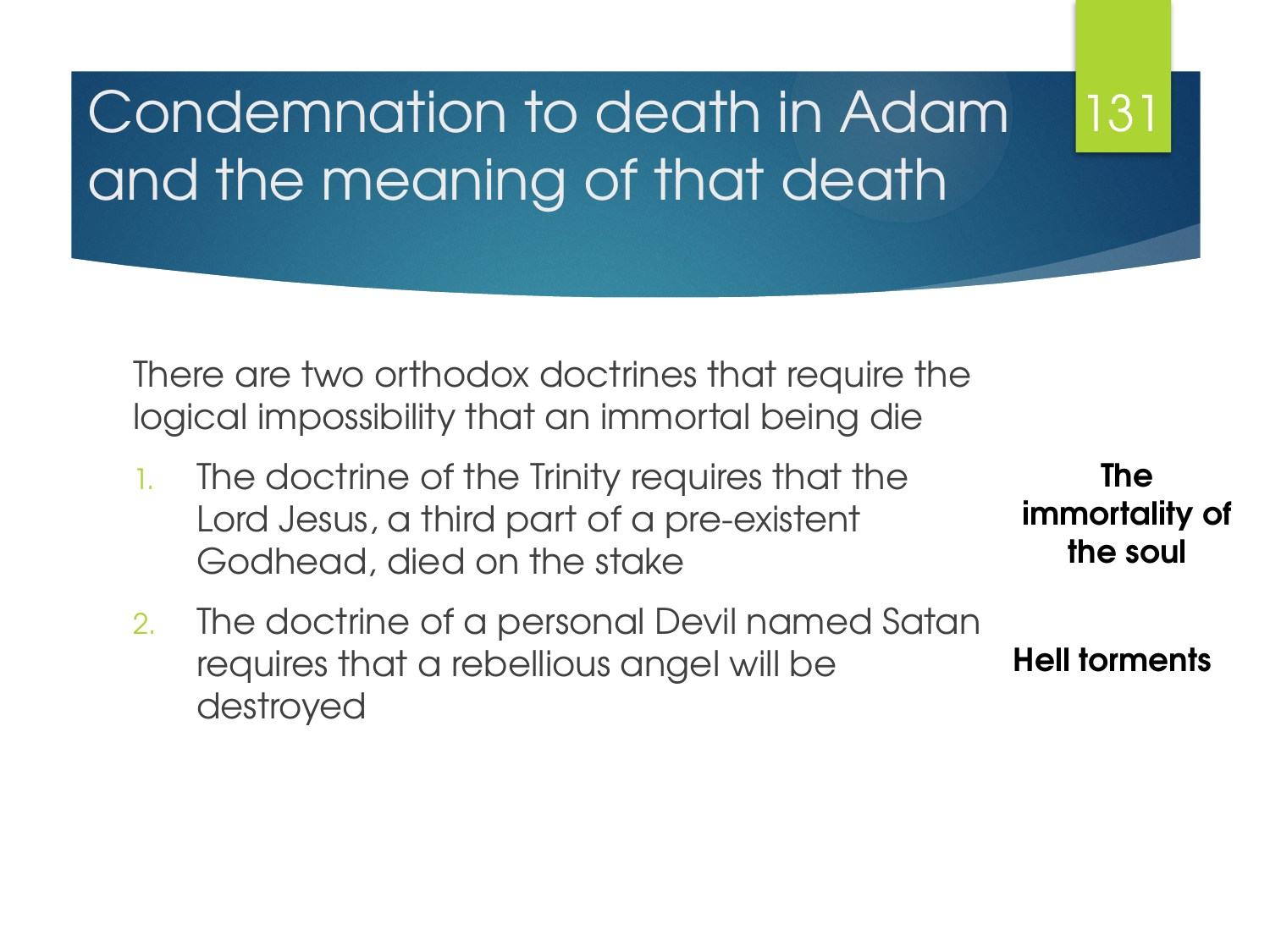

131
# Condemnation to death in Adam and the meaning of that death
There are two orthodox doctrines that require the logical impossibility that an immortal being die
The doctrine of the Trinity requires that the Lord Jesus, a third part of a pre-existent Godhead, died on the stake
The doctrine of a personal Devil named Satan requires that a rebellious angel will be destroyed

The immortality of the soul
Hell torments